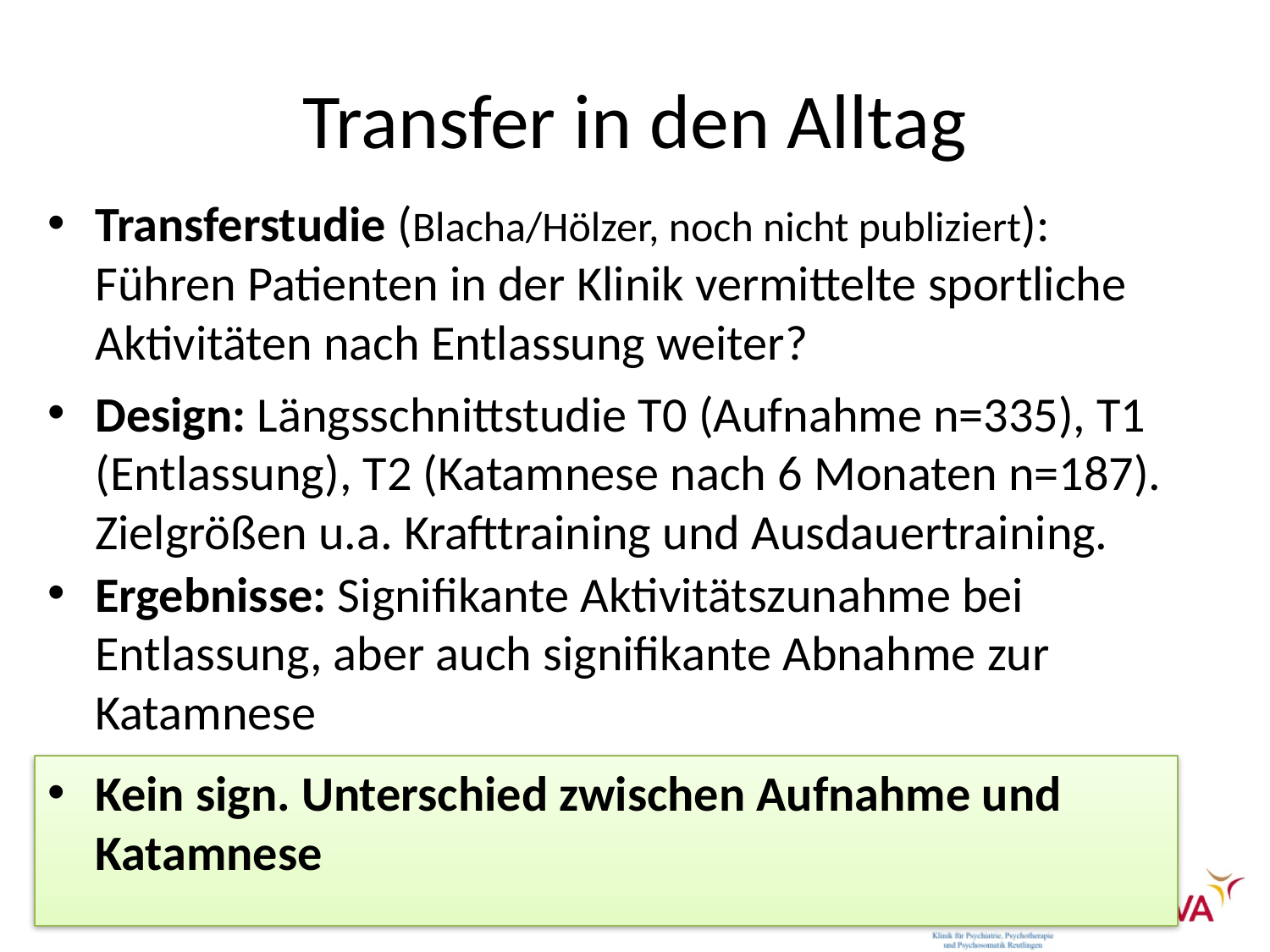

# Transfer in den Alltag
Transferstudie (Blacha/Hölzer, noch nicht publiziert): Führen Patienten in der Klinik vermittelte sportliche Aktivitäten nach Entlassung weiter?
Design: Längsschnittstudie T0 (Aufnahme n=335), T1 (Entlassung), T2 (Katamnese nach 6 Monaten n=187).
Zielgrößen u.a. Krafttraining und Ausdauertraining.
Ergebnisse: Signifikante Aktivitätszunahme bei Entlassung, aber auch signifikante Abnahme zur Katamnese

Kein sign. Unterschied zwischen Aufnahme und Katamnese